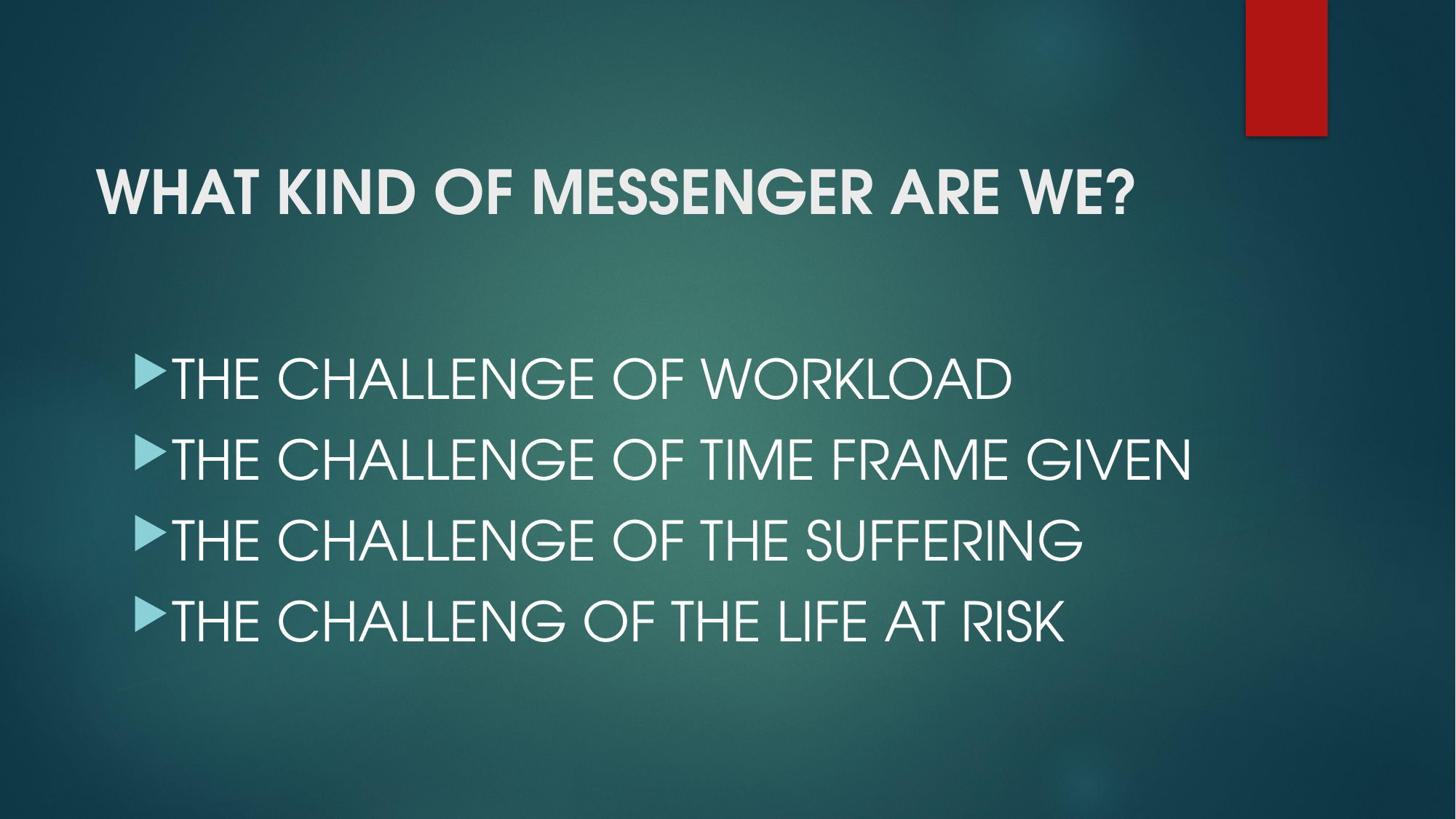

# WHAT KIND OF MESSENGER ARE WE?
THE CHALLENGE OF WORKLOAD
THE CHALLENGE OF TIME FRAME GIVEN
THE CHALLENGE OF THE SUFFERING
THE CHALLENG OF THE LIFE AT RISK